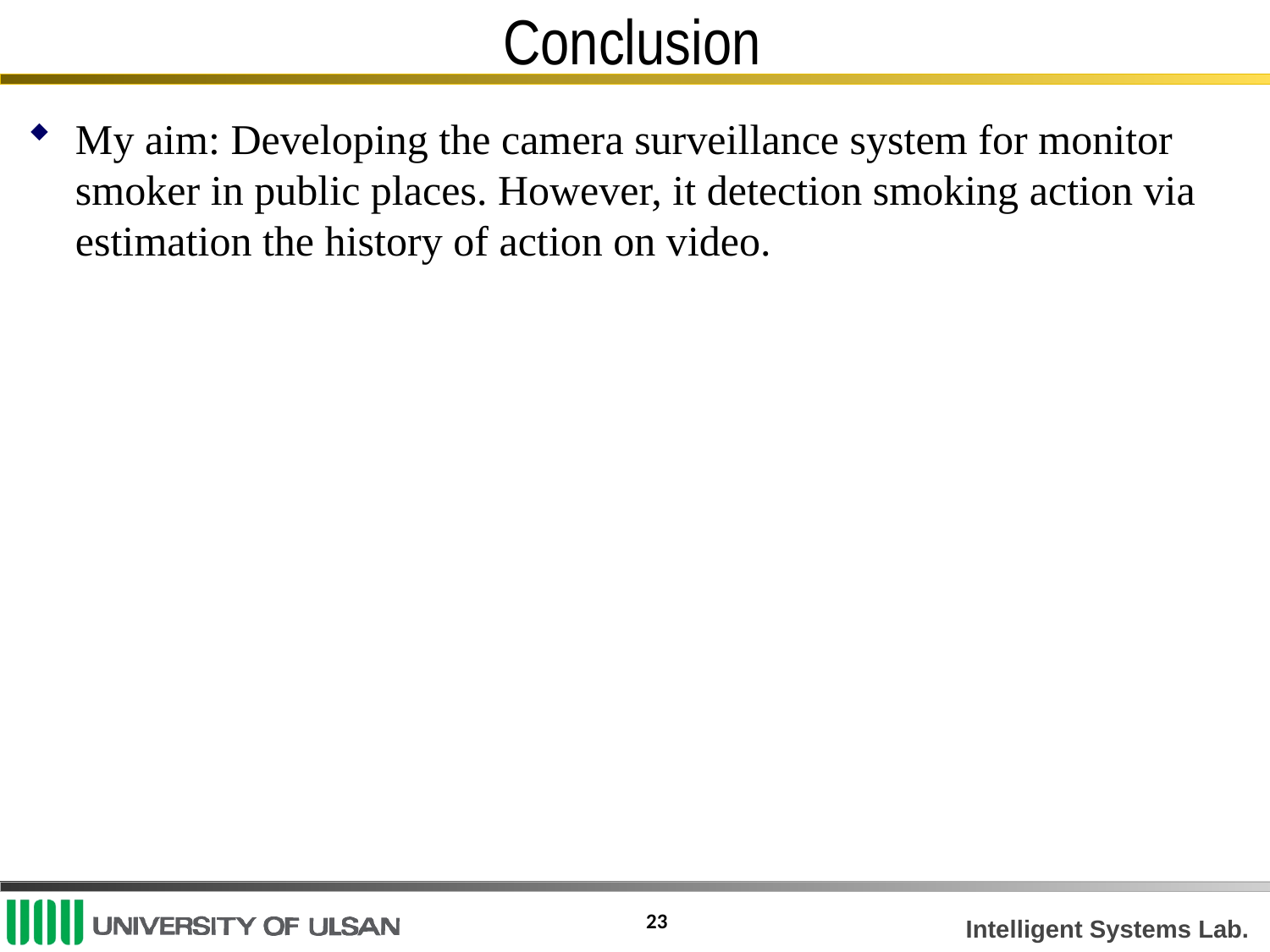

# Conclusion
My aim: Developing the camera surveillance system for monitor smoker in public places. However, it detection smoking action via estimation the history of action on video.

23